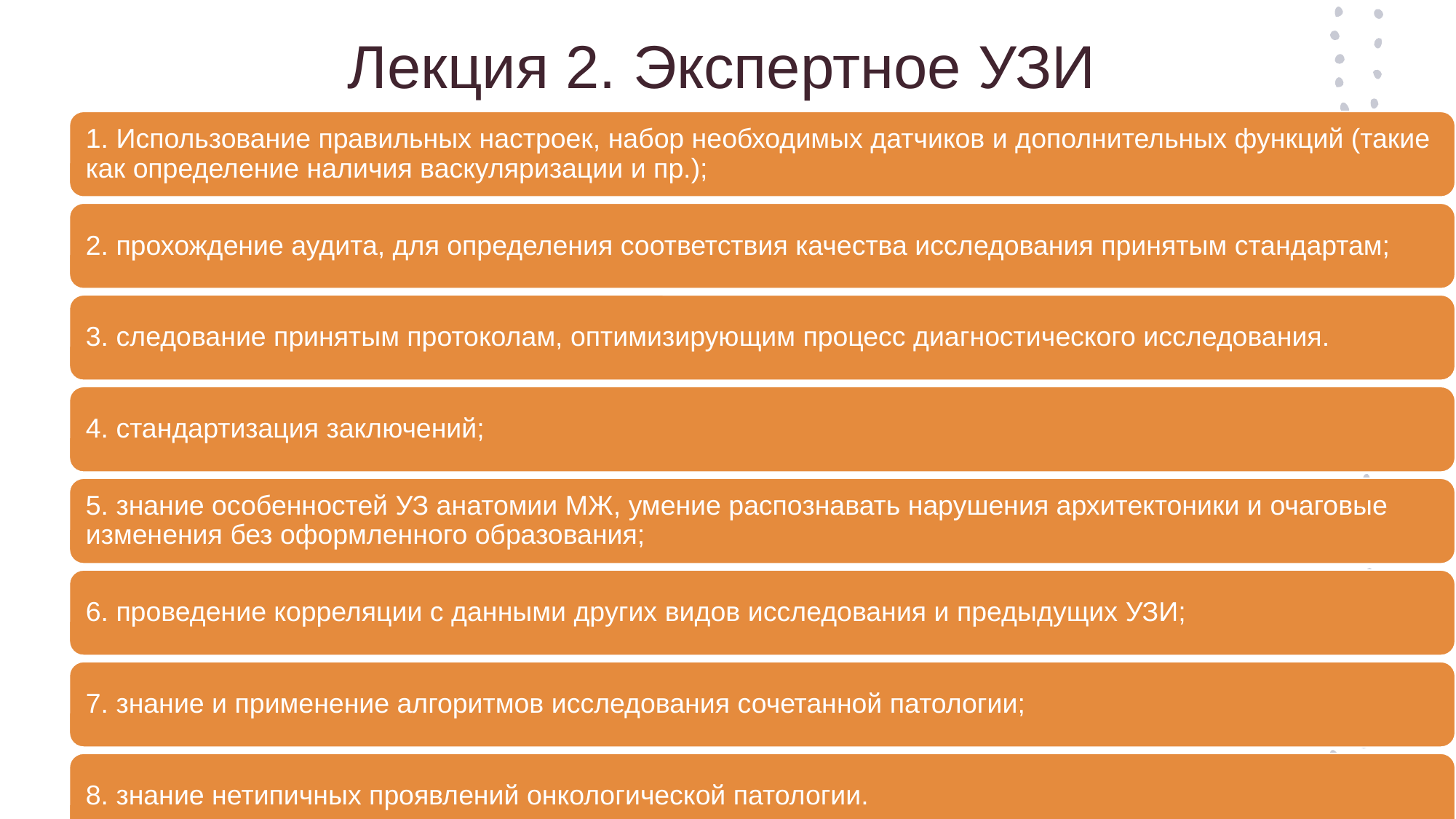

# Лекция 2. Экспертное УЗИ
1. Использование правильных настроек, набор необходимых датчиков и дополнительных функций (такие как определение наличия васкуляризации и пр.);
2. прохождение аудита, для определения соответствия качества исследования принятым стандартам;
3. следование принятым протоколам, оптимизирующим процесс диагностического исследования.
4. стандартизация заключений;
5. знание особенностей УЗ анатомии МЖ, умение распознавать нарушения архитектоники и очаговые изменения без оформленного образования;
6. проведение корреляции с данными других видов исследования и предыдущих УЗИ;
7. знание и применение алгоритмов исследования сочетанной патологии;
8. знание нетипичных проявлений онкологической патологии.